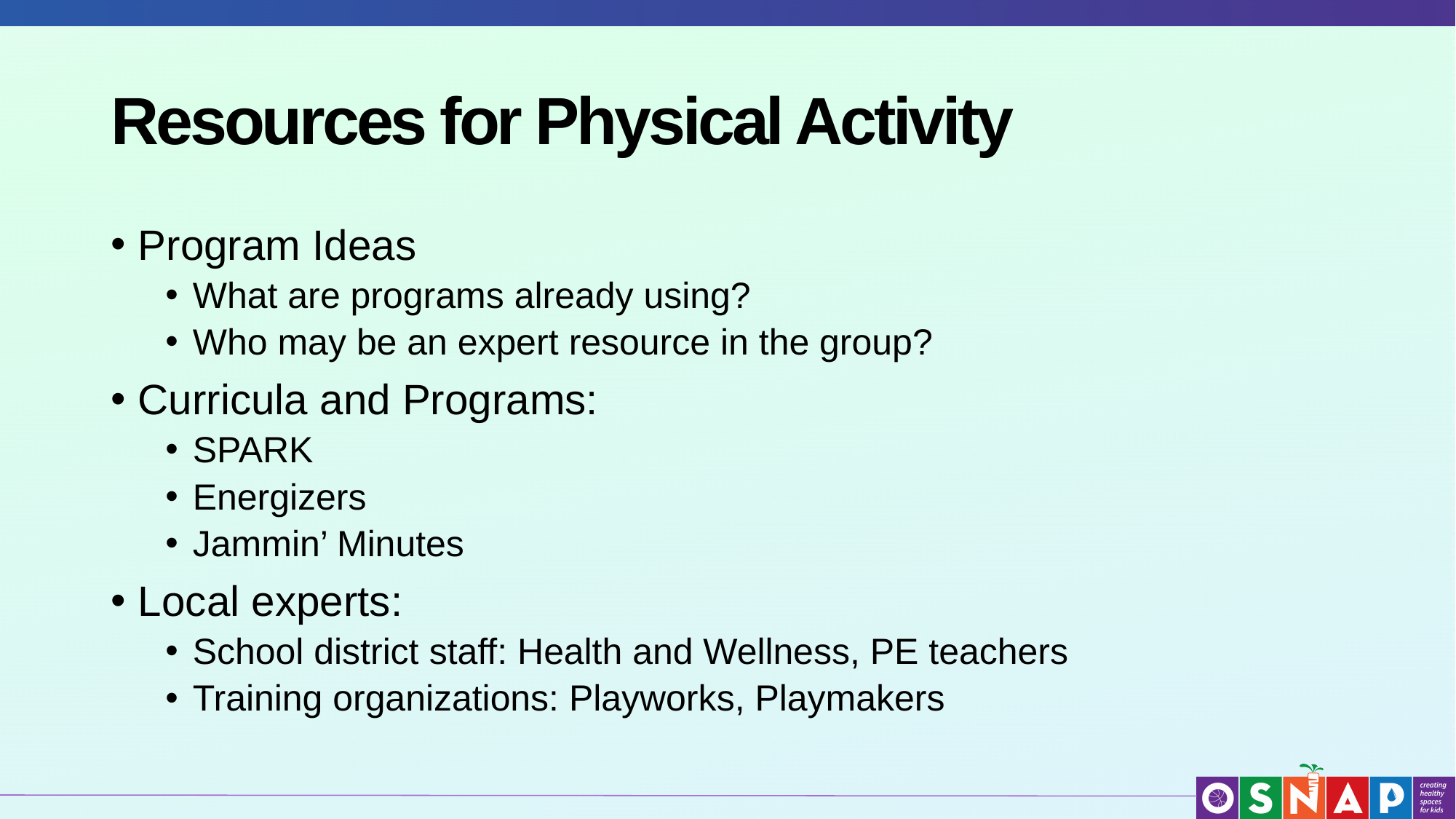

# Resources for Physical Activity
Program Ideas
What are programs already using?
Who may be an expert resource in the group?
Curricula and Programs:
SPARK
Energizers
Jammin’ Minutes
Local experts:
School district staff: Health and Wellness, PE teachers
Training organizations: Playworks, Playmakers